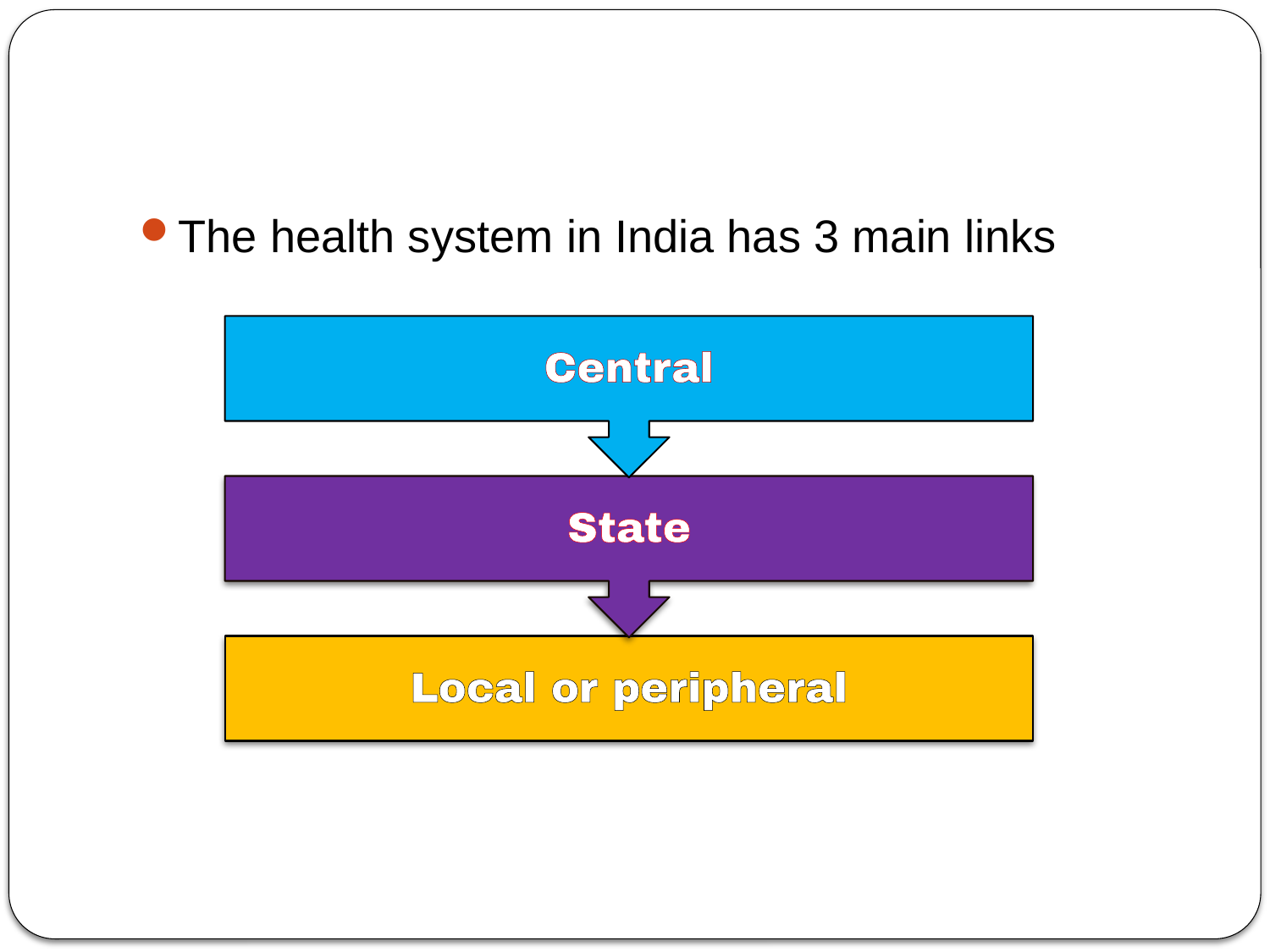

#
The health system in India has 3 main links
Local or peripheral
State
Central